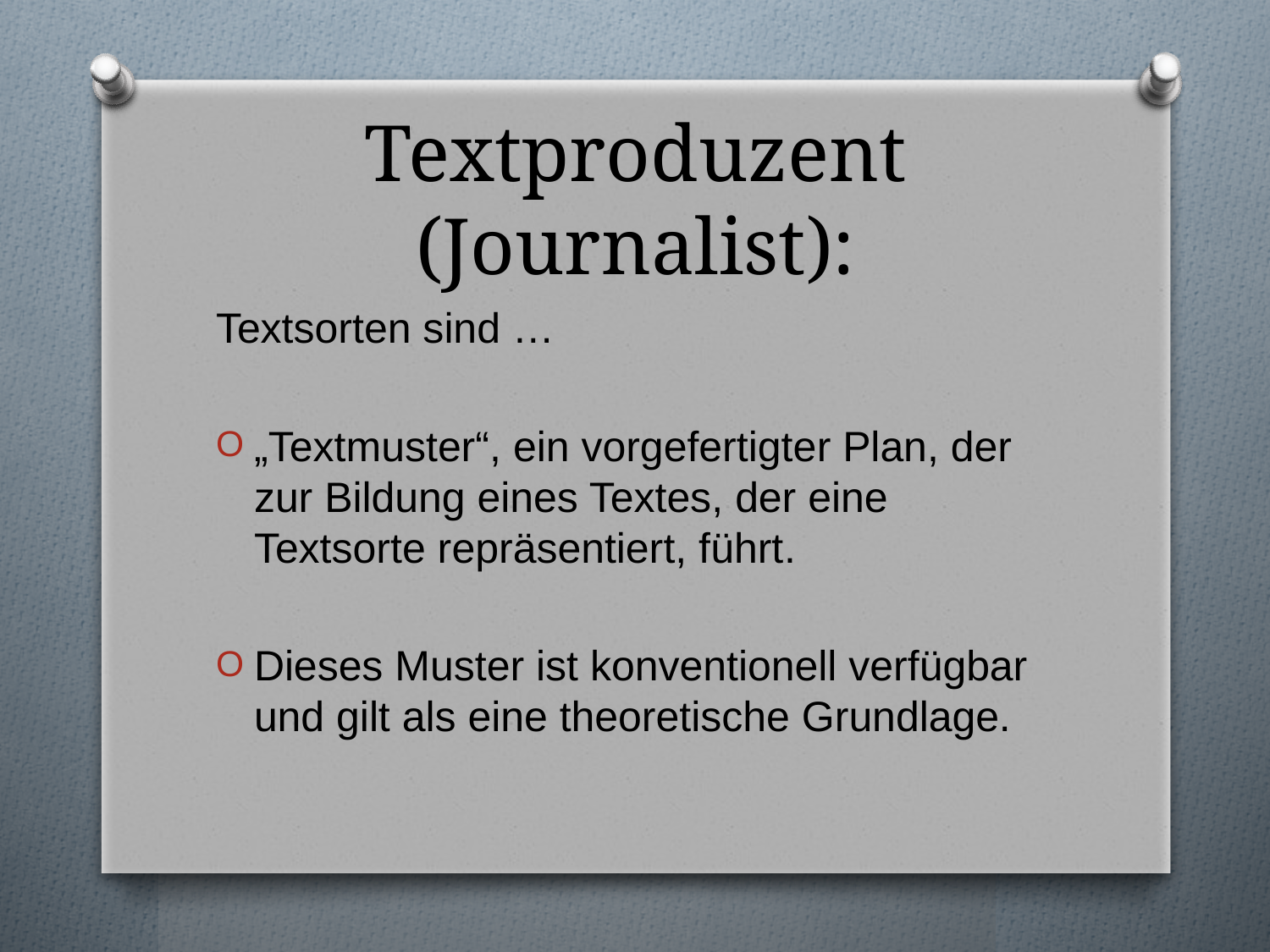

# Textproduzent (Journalist):
Textsorten sind …

„Textmuster“, ein vorgefertigter Plan, der zur Bildung eines Textes, der eine Textsorte repräsentiert, führt.

Dieses Muster ist konventionell verfügbar und gilt als eine theoretische Grundlage.